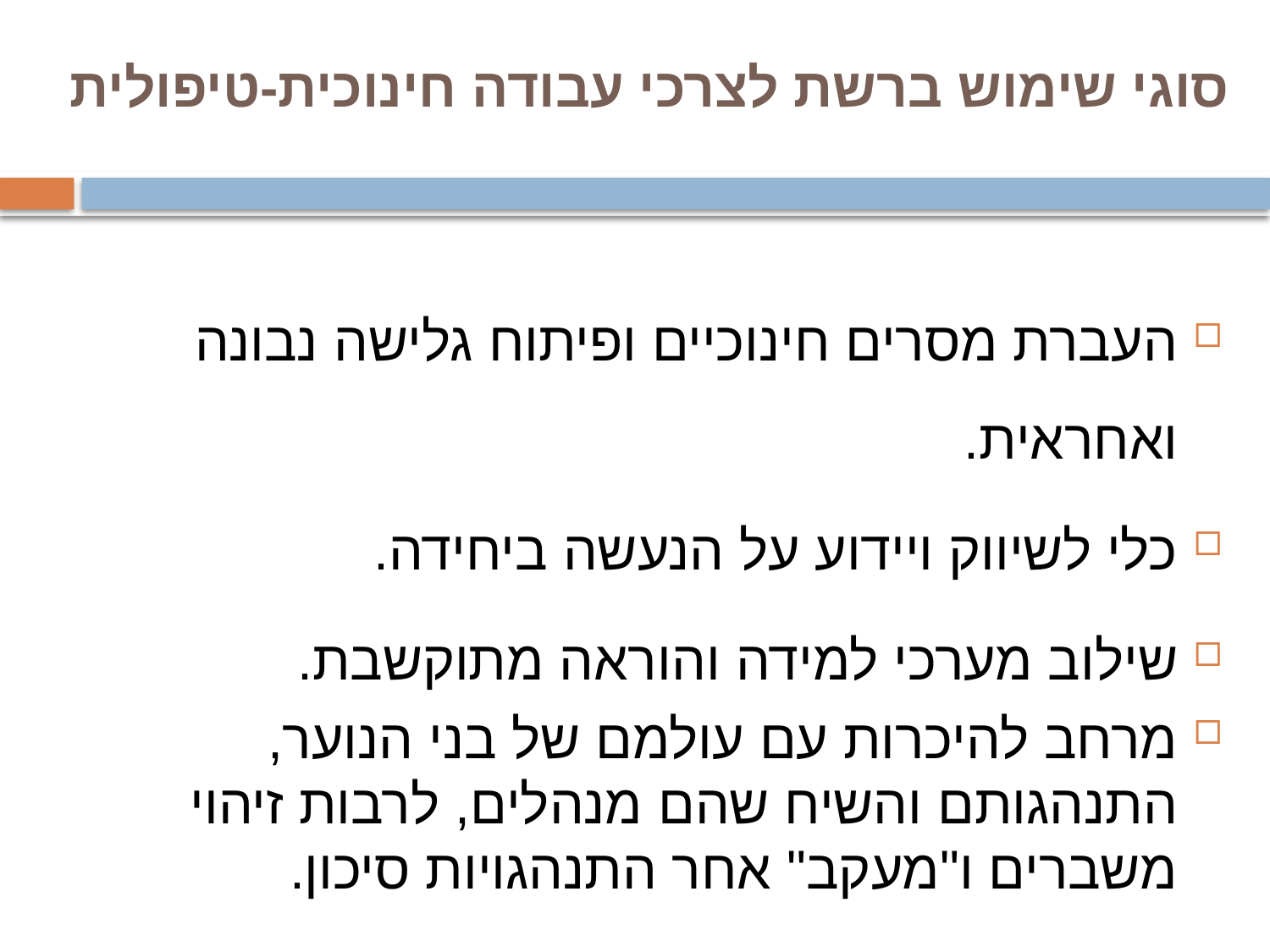

# סוגי שימוש ברשת לצרכי עבודה חינוכית-טיפולית

העברת מסרים חינוכיים ופיתוח גלישה נבונה ואחראית.
כלי לשיווק ויידוע על הנעשה ביחידה.
שילוב מערכי למידה והוראה מתוקשבת.
מרחב להיכרות עם עולמם של בני הנוער, התנהגותם והשיח שהם מנהלים, לרבות זיהוי משברים ו"מעקב" אחר התנהגויות סיכון.